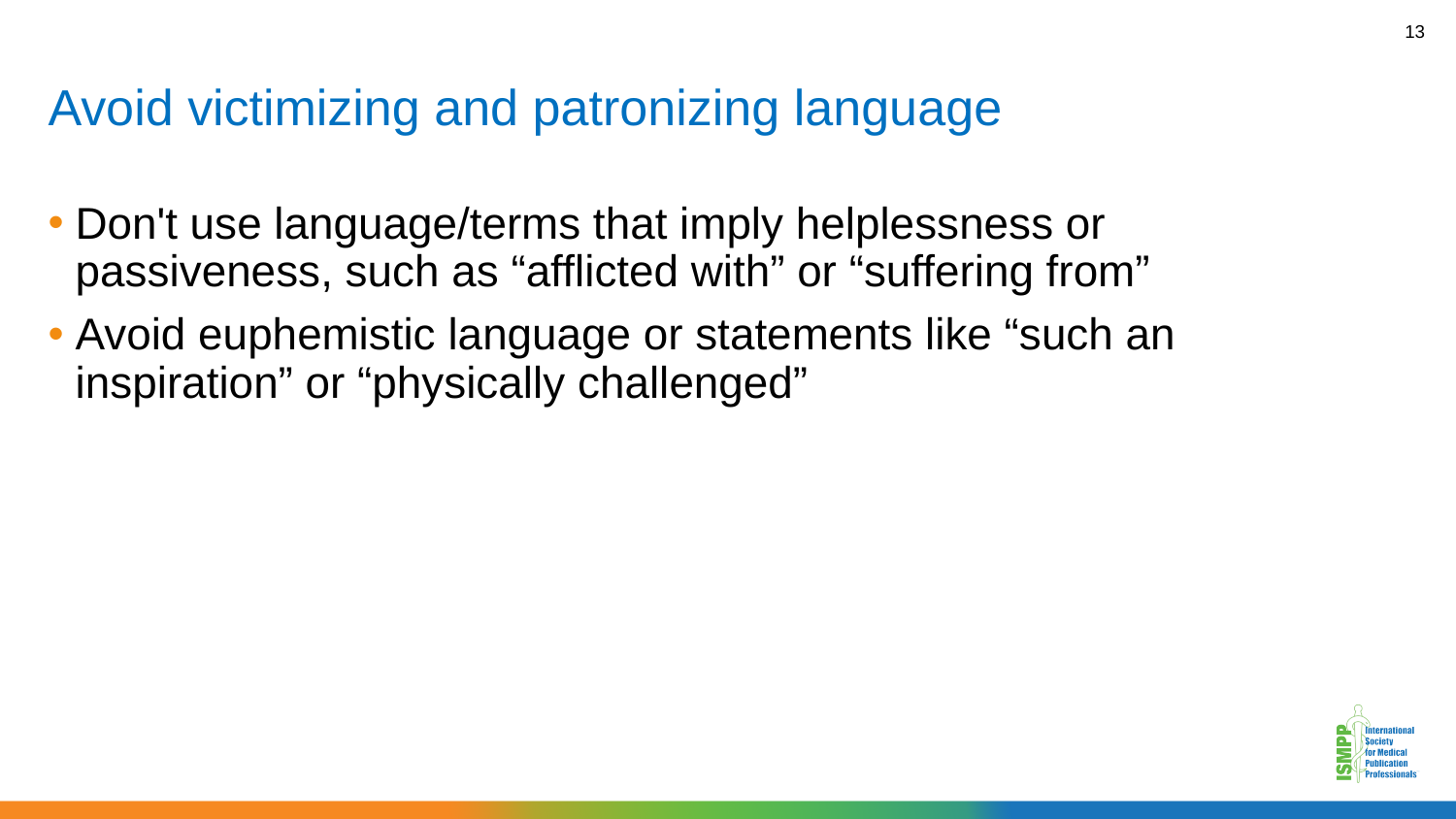

13
# Avoid victimizing and patronizing language
Don't use language/terms that imply helplessness or passiveness, such as “afflicted with” or “suffering from”
Avoid euphemistic language or statements like “such an inspiration” or “physically challenged”